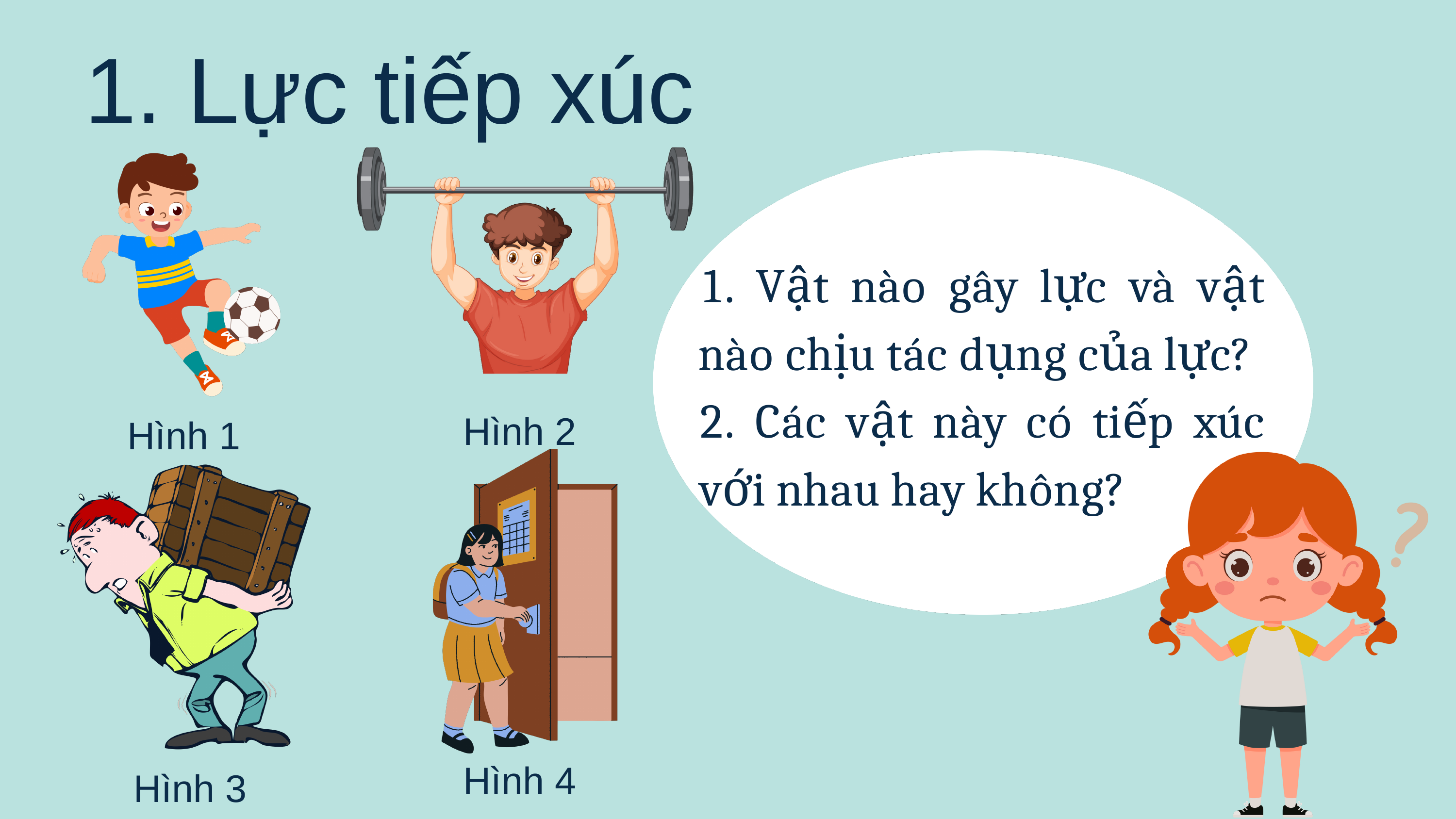

1. Lực tiếp xúc

Hình 2

Hình 1

1. Vật nào gây lực và vật nào chịu tác dụng của lực?
2. Các vật này có tiếp xúc với nhau hay không?

Hình 4

Hình 3